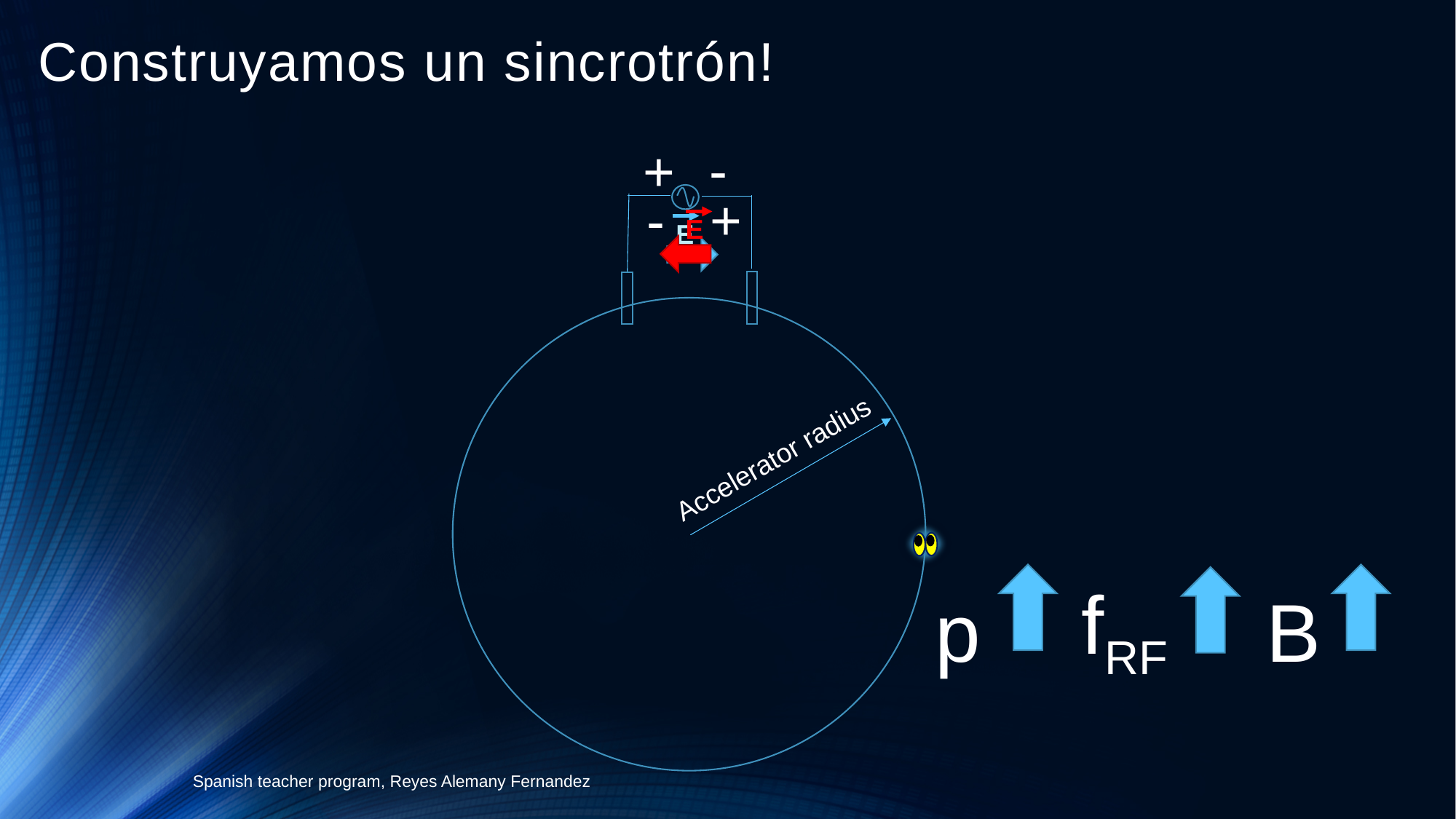

Construyamos un sincrotrón!
-
+
+
-

E

E

Accelerator radius

fRF

p
B
Spanish teacher program, Reyes Alemany Fernandez